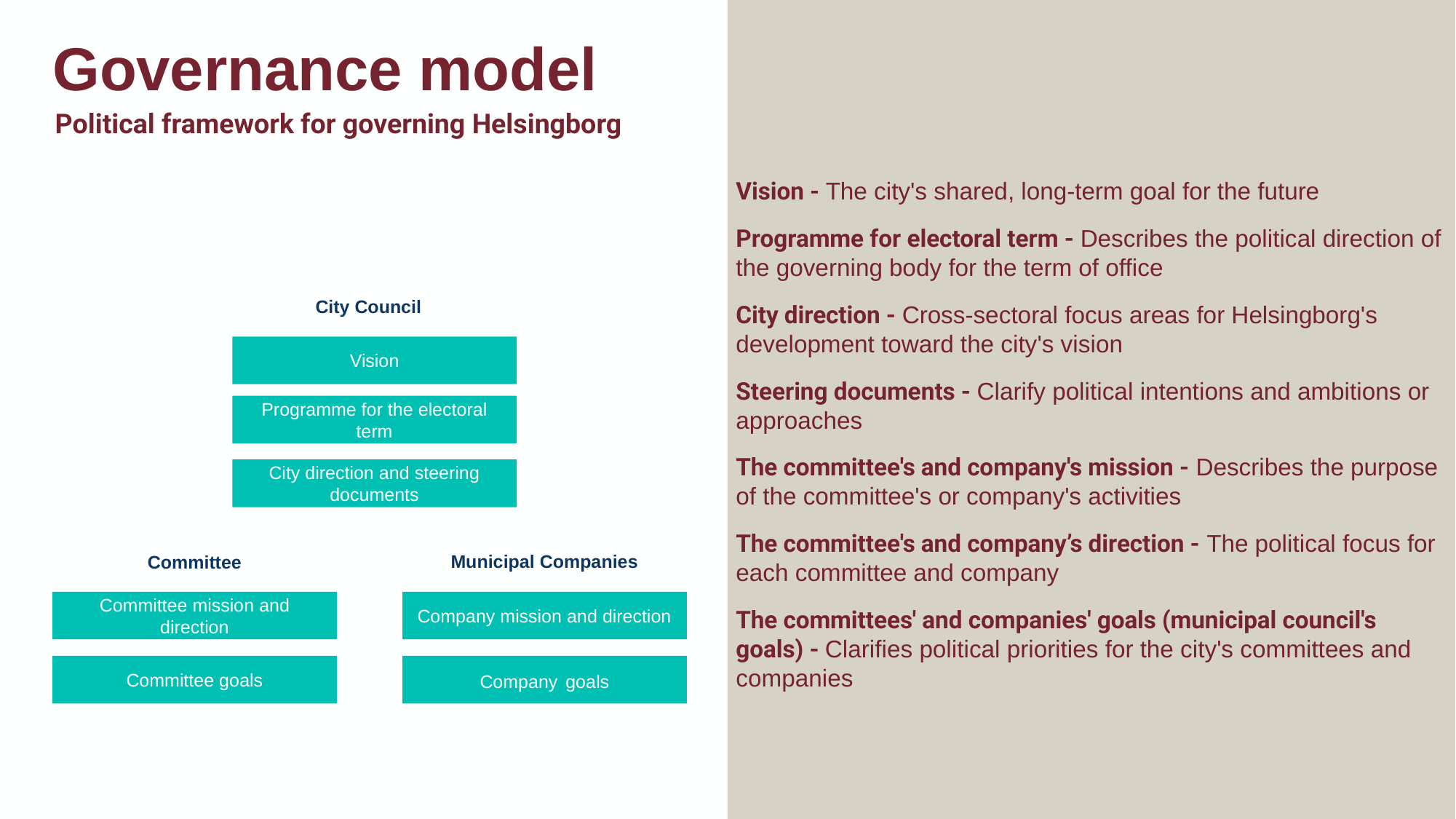

Governance model

# Political framework for governing Helsingborg
Vision - The city's shared, long-term goal for the future
Programme for electoral term - Describes the political direction of the governing body for the term of office
City direction - Cross-sectoral focus areas for Helsingborg's development toward the city's vision
Steering documents - Clarify political intentions and ambitions or approaches
The committee's and company's mission - Describes the purpose of the committee's or company's activities
The committee's and company’s direction - The political focus for each committee and company
The committees' and companies' goals (municipal council's goals) - Clarifies political priorities for the city's committees and companies
City Council
Vision
Programme for the electoral term
City direction and steering documents
Municipal Companies
Committee
Committee mission and direction
Company mission and direction
Company goals
Committee goals